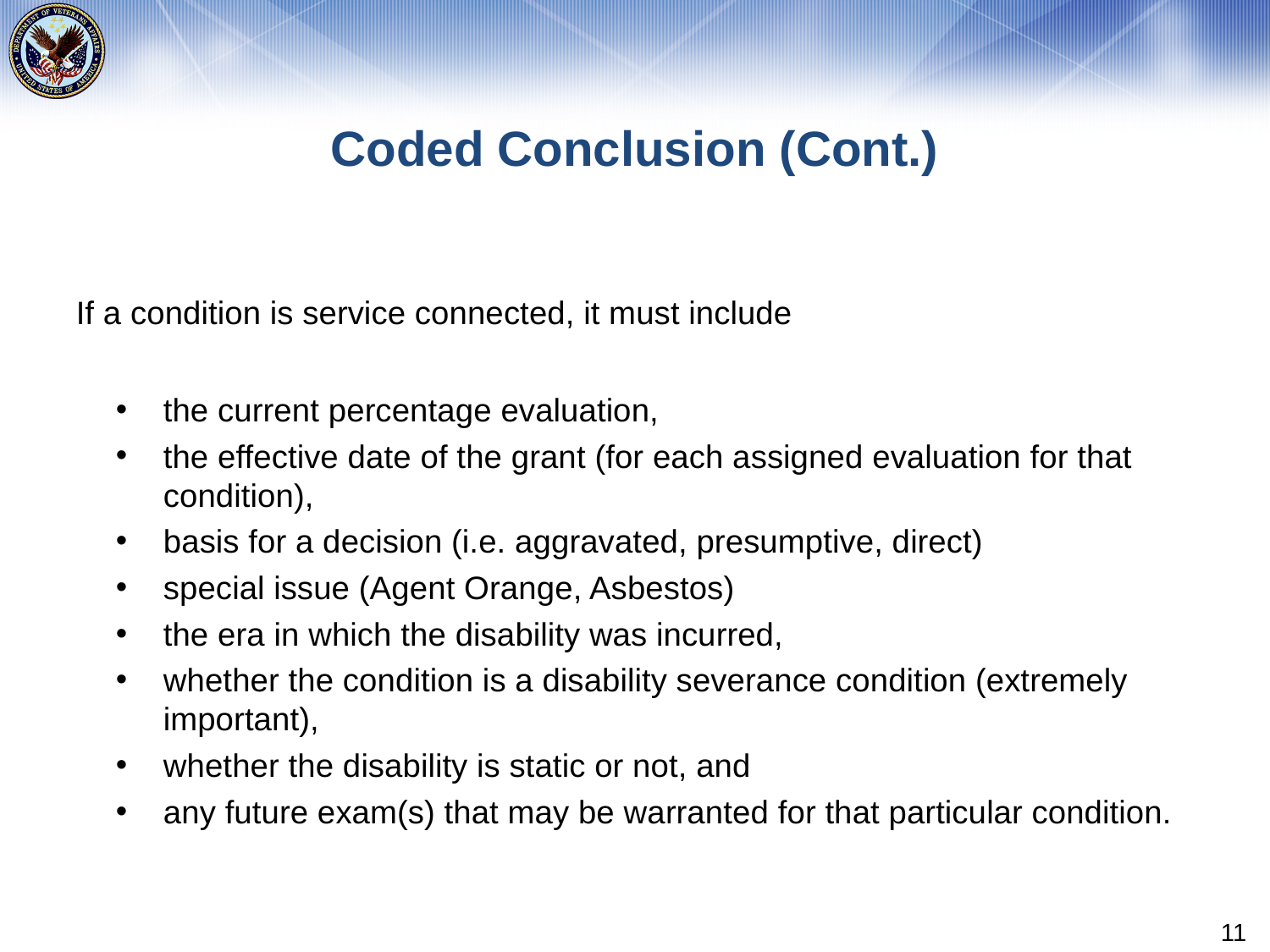

# Coded Conclusion (Cont.)
If a condition is service connected, it must include

the current percentage evaluation,
the effective date of the grant (for each assigned evaluation for that condition),
basis for a decision (i.e. aggravated, presumptive, direct)
special issue (Agent Orange, Asbestos)
the era in which the disability was incurred,
whether the condition is a disability severance condition (extremely important),
whether the disability is static or not, and
any future exam(s) that may be warranted for that particular condition.
11